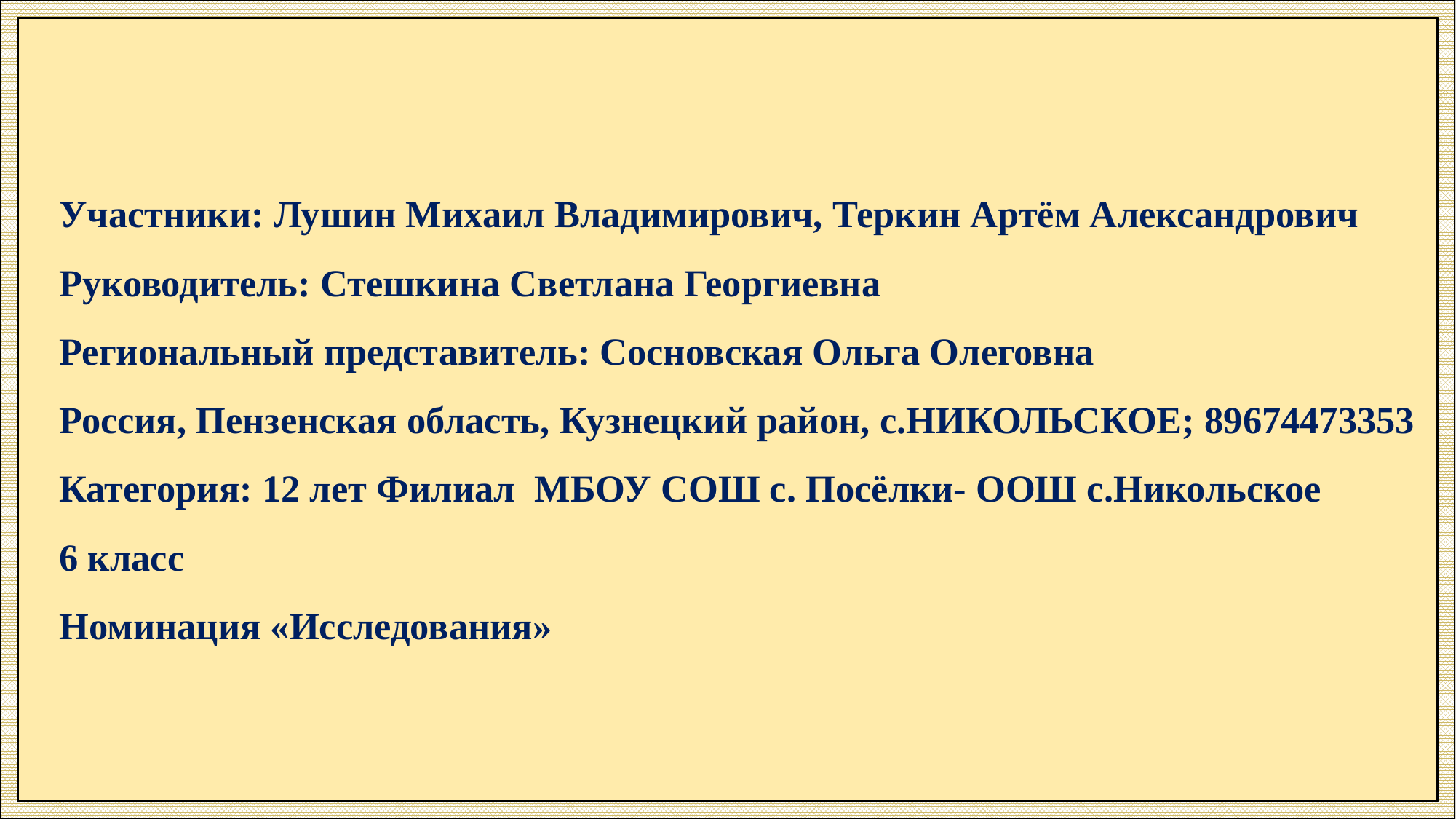

# Участники: Лушин Михаил Владимирович, Теркин Артём Александрович Руководитель: Стешкина Светлана Георгиевна Региональный представитель: Сосновская Ольга Олеговна Россия, Пензенская область, Кузнецкий район, с.НИКОЛЬСКОЕ; 89674473353 Категория: 12 лет Филиал  МБОУ СОШ с. Посёлки- ООШ с.Никольское 6 класс Номинация «Исследования»